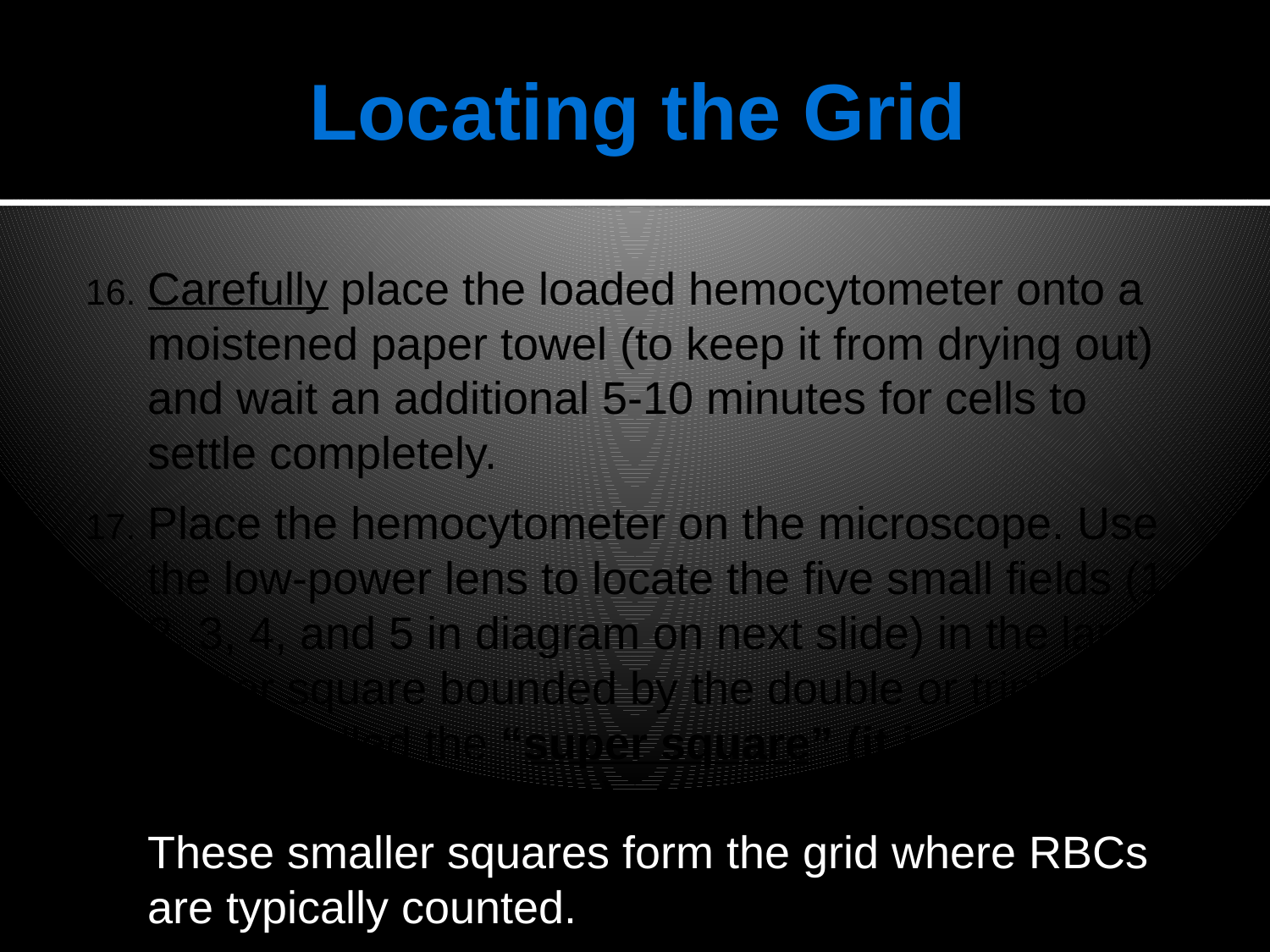

# Locating the Grid
Carefully place the loaded hemocytometer onto a moistened paper towel (to keep it from drying out) and wait an additional 5-10 minutes for cells to settle completely.

Place the hemocytometer on the microscope. Use the low-power lens to locate the five small fields (1, 2, 3, 4, and 5 in diagram on next slide) in the large center square bounded by the double or triple lines.
	This is called the “super square” (it is divided into 400 tiny squares)
	These smaller squares form the grid where RBCs are typically counted.